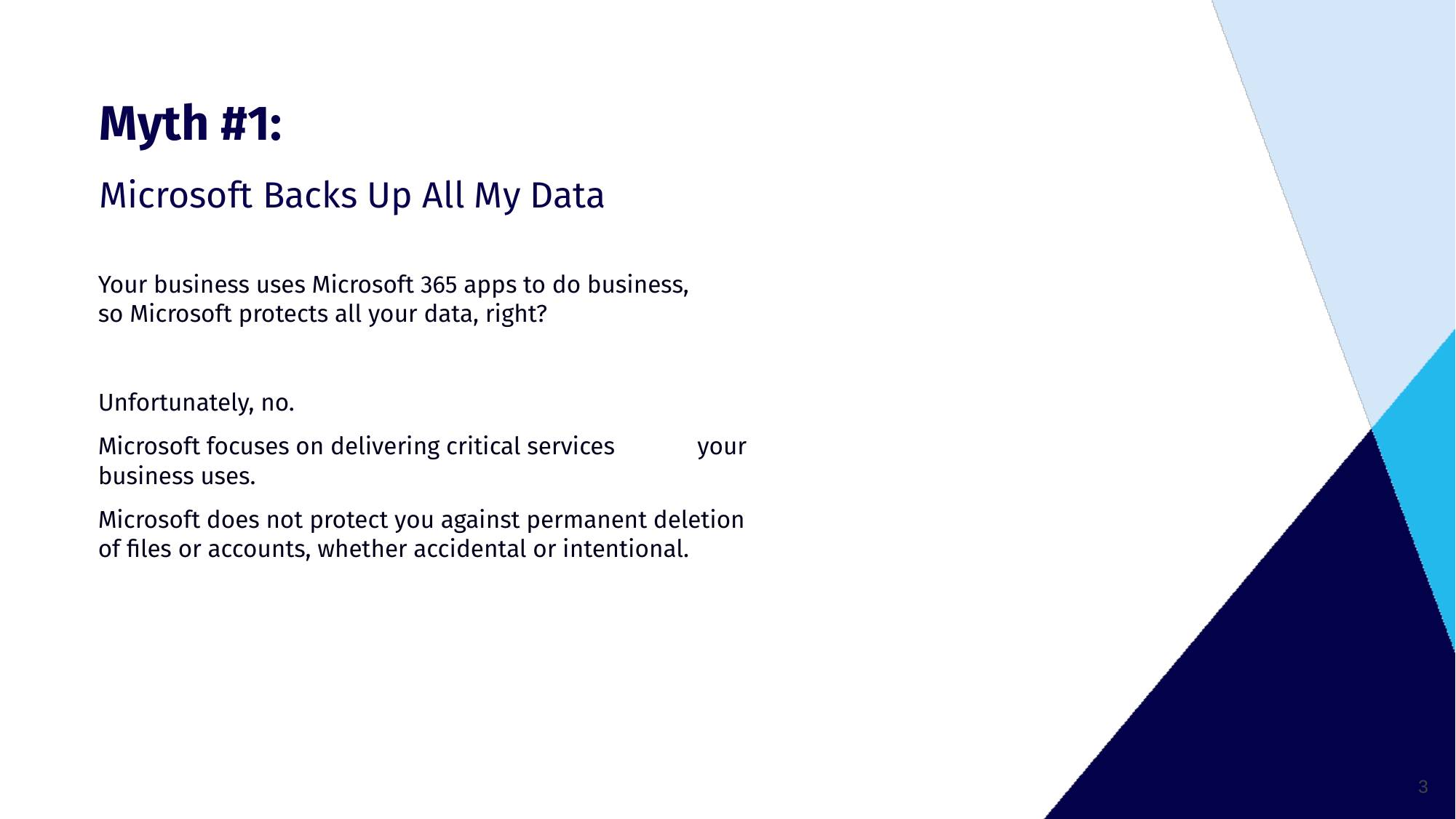

Myth #1:
Microsoft Backs Up All My Data
Your business uses Microsoft 365 apps to do business,        so Microsoft protects all your data, right?

Unfortunately, no.
Microsoft focuses on delivering critical services             your business uses.
Microsoft does not protect you against permanent deletion of files or accounts, whether accidental or intentional.

3